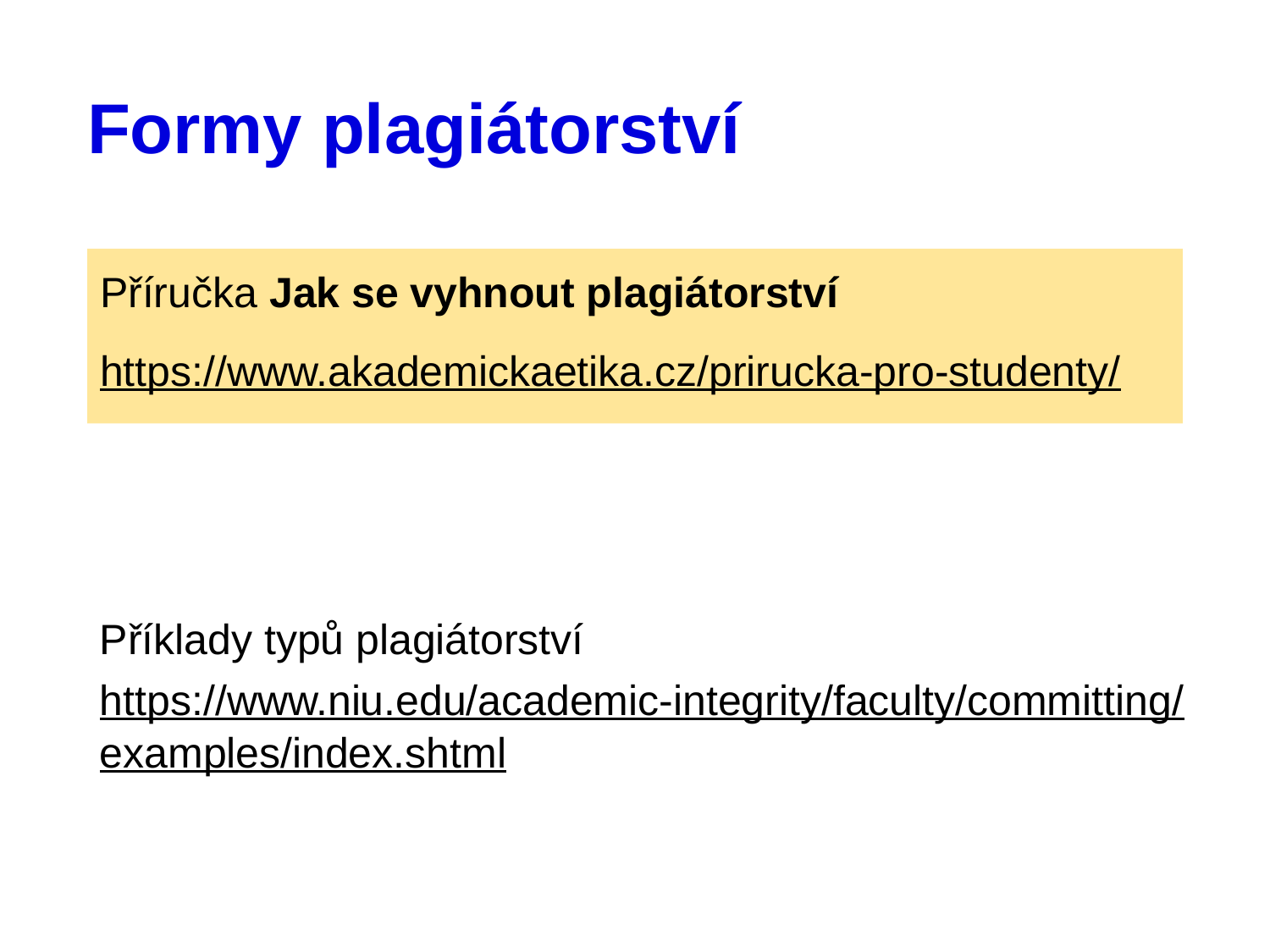

# Formy plagiátorství
Příručka Jak se vyhnout plagiátorství
https://www.akademickaetika.cz/prirucka-pro-studenty/

Příklady typů plagiátorství
https://www.niu.edu/academic-integrity/faculty/committing/examples/index.shtml